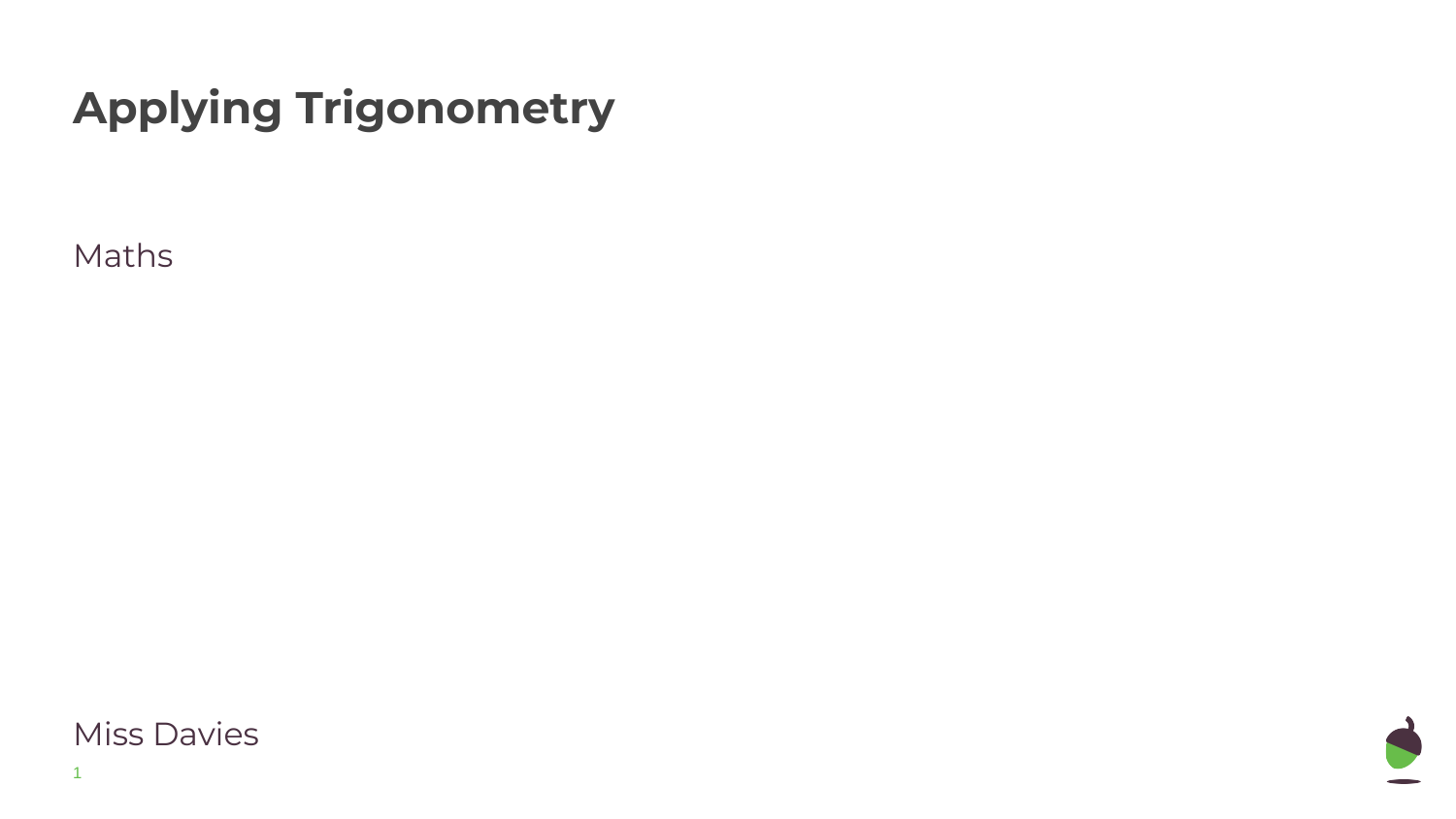

# Applying Trigonometry
Maths
Miss Davies
1